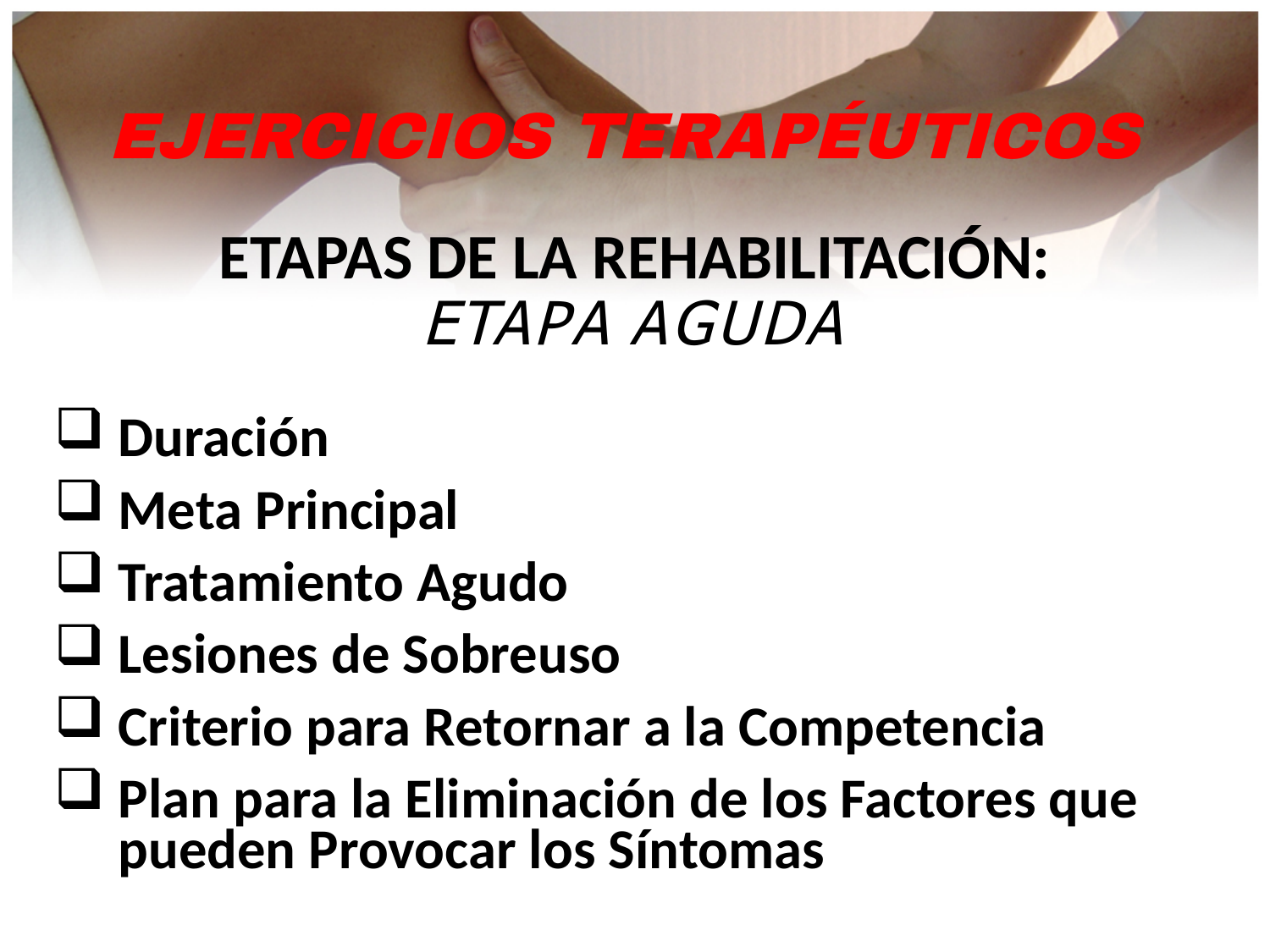

EJERCICIOS TERAPÉUTICOS
ETAPAS DE LA REHABILITACIÓN:
ETAPA AGUDA
 Duración
 Meta Principal
 Tratamiento Agudo
 Lesiones de Sobreuso
 Criterio para Retornar a la Competencia
 Plan para la Eliminación de los Factores que
     pueden Provocar los Síntomas